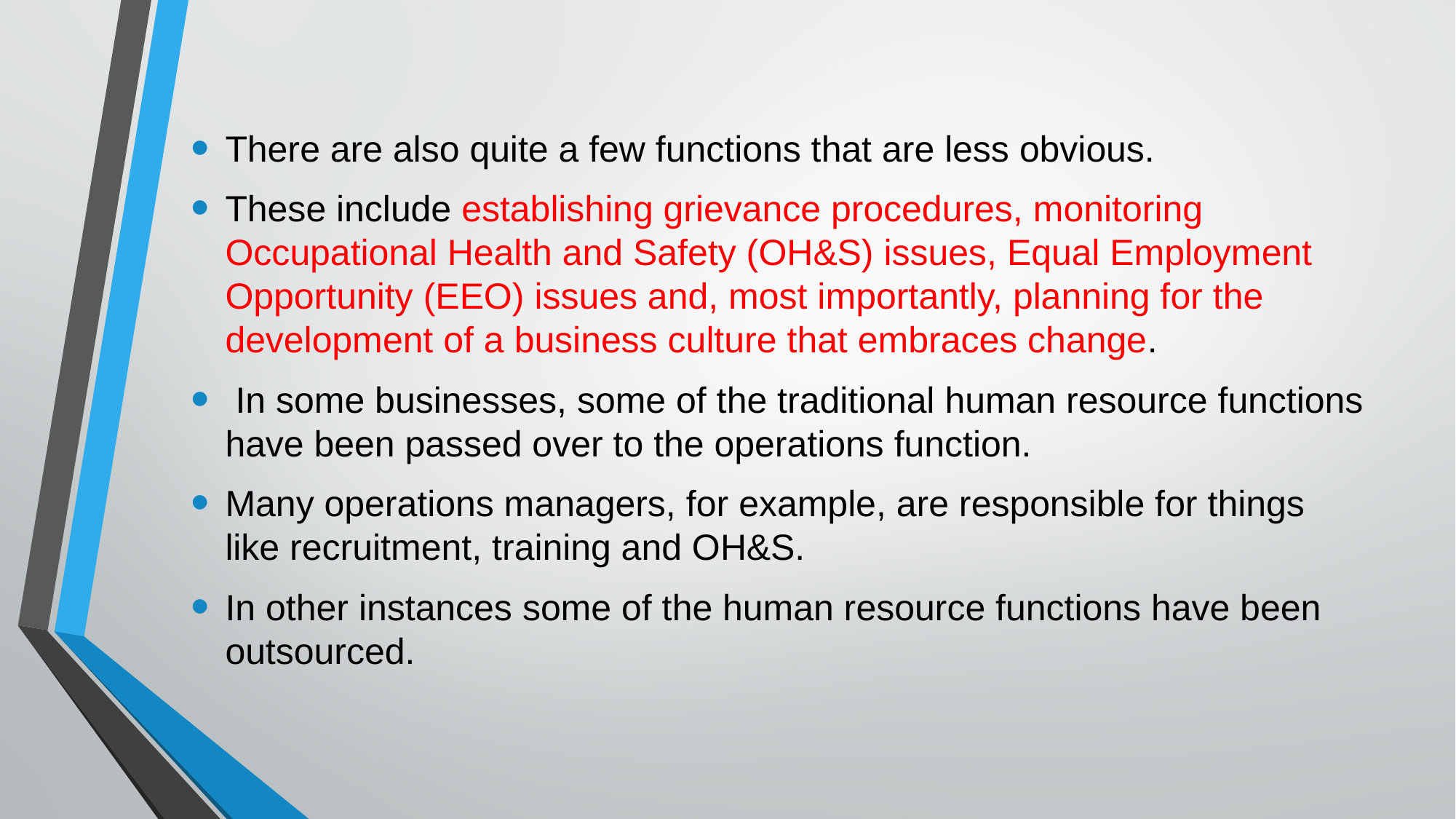

There are also quite a few functions that are less obvious.
These include establishing grievance procedures, monitoring Occupational Health and Safety (OH&S) issues, Equal Employment Opportunity (EEO) issues and, most importantly, planning for the development of a business culture that embraces change.
 In some businesses, some of the traditional human resource functions have been passed over to the operations function.
Many operations managers, for example, are responsible for things like recruitment, training and OH&S.
In other instances some of the human resource functions have been outsourced.